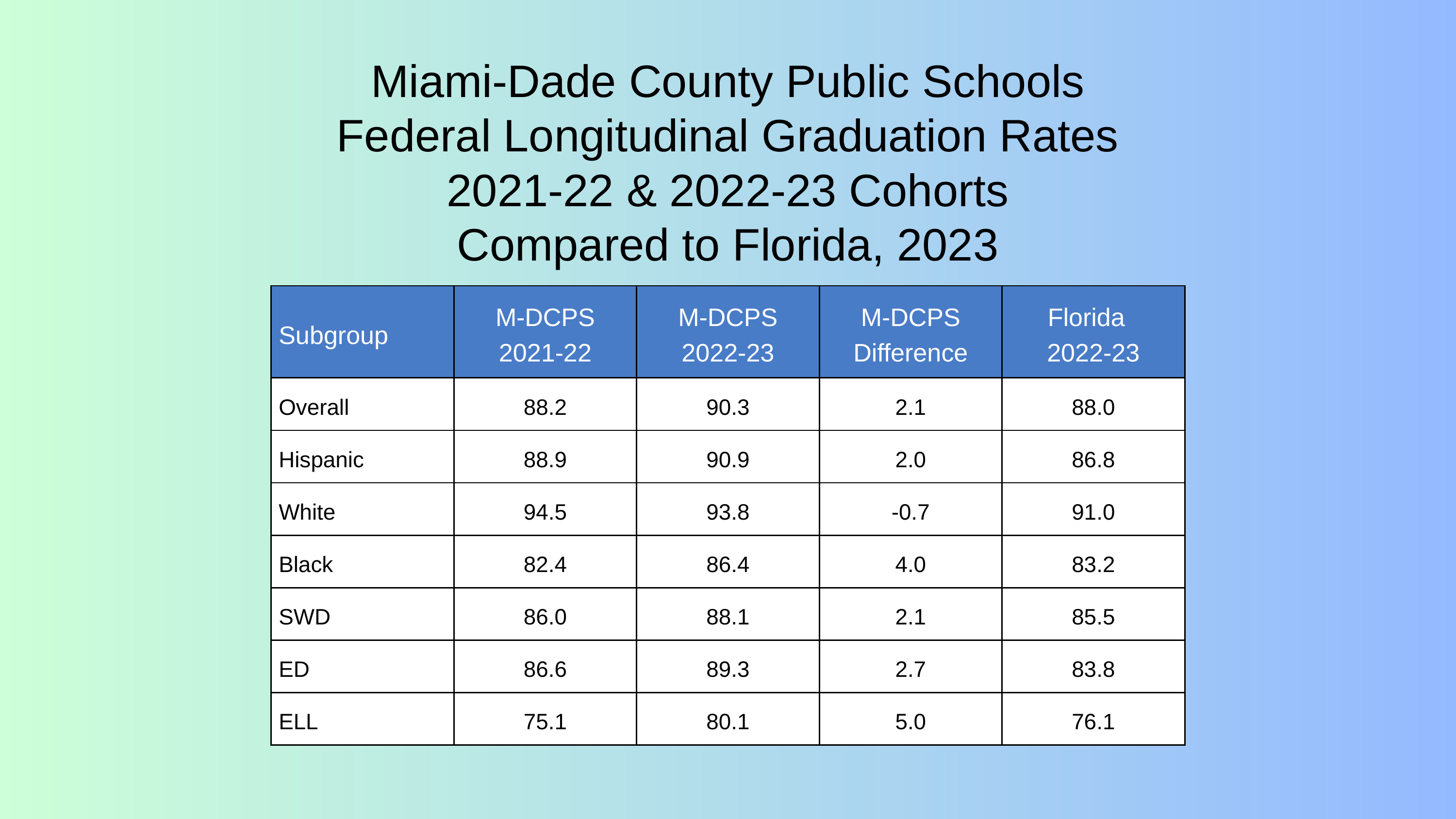

Miami-Dade County Public Schools
Federal Longitudinal Graduation Rates
2021-22 & 2022-23 Cohorts
Compared to Florida, 2023
| Subgroup | M-DCPS 2021-22 | M-DCPS 2022-23 | M-DCPS Difference | Florida   2022-23 |
| --- | --- | --- | --- | --- |
| Overall | 88.2 | 90.3 | 2.1 | 88.0 |
| Hispanic | 88.9 | 90.9 | 2.0 | 86.8 |
| White | 94.5 | 93.8 | -0.7 | 91.0 |
| Black | 82.4 | 86.4 | 4.0 | 83.2 |
| SWD | 86.0 | 88.1 | 2.1 | 85.5 |
| ED | 86.6 | 89.3 | 2.7 | 83.8 |
| ELL | 75.1 | 80.1 | 5.0 | 76.1 |